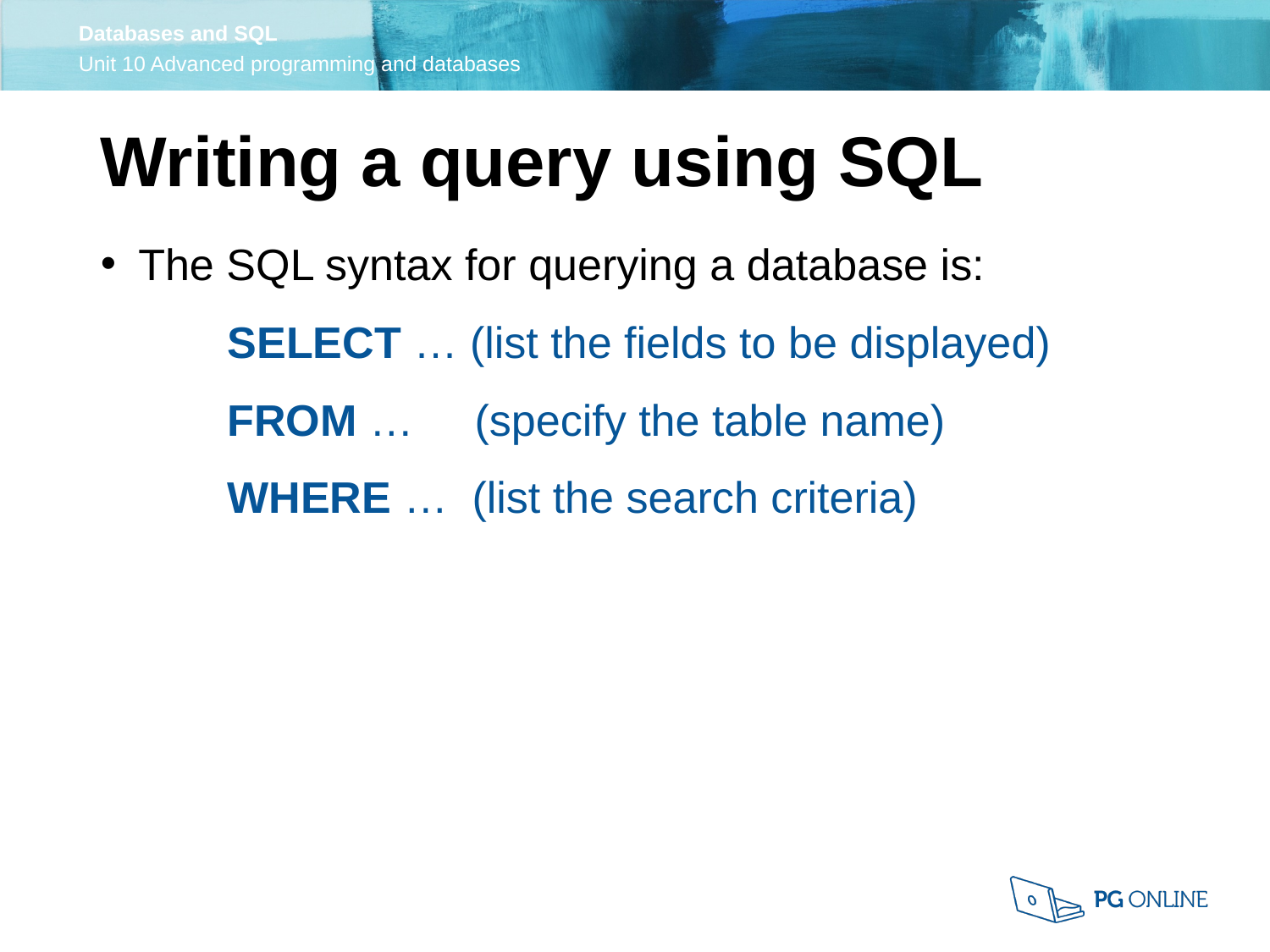

Writing a query using SQL
The SQL syntax for querying a database is:
	SELECT … (list the fields to be displayed)
	FROM …     (specify the table name)
	WHERE …  (list the search criteria)